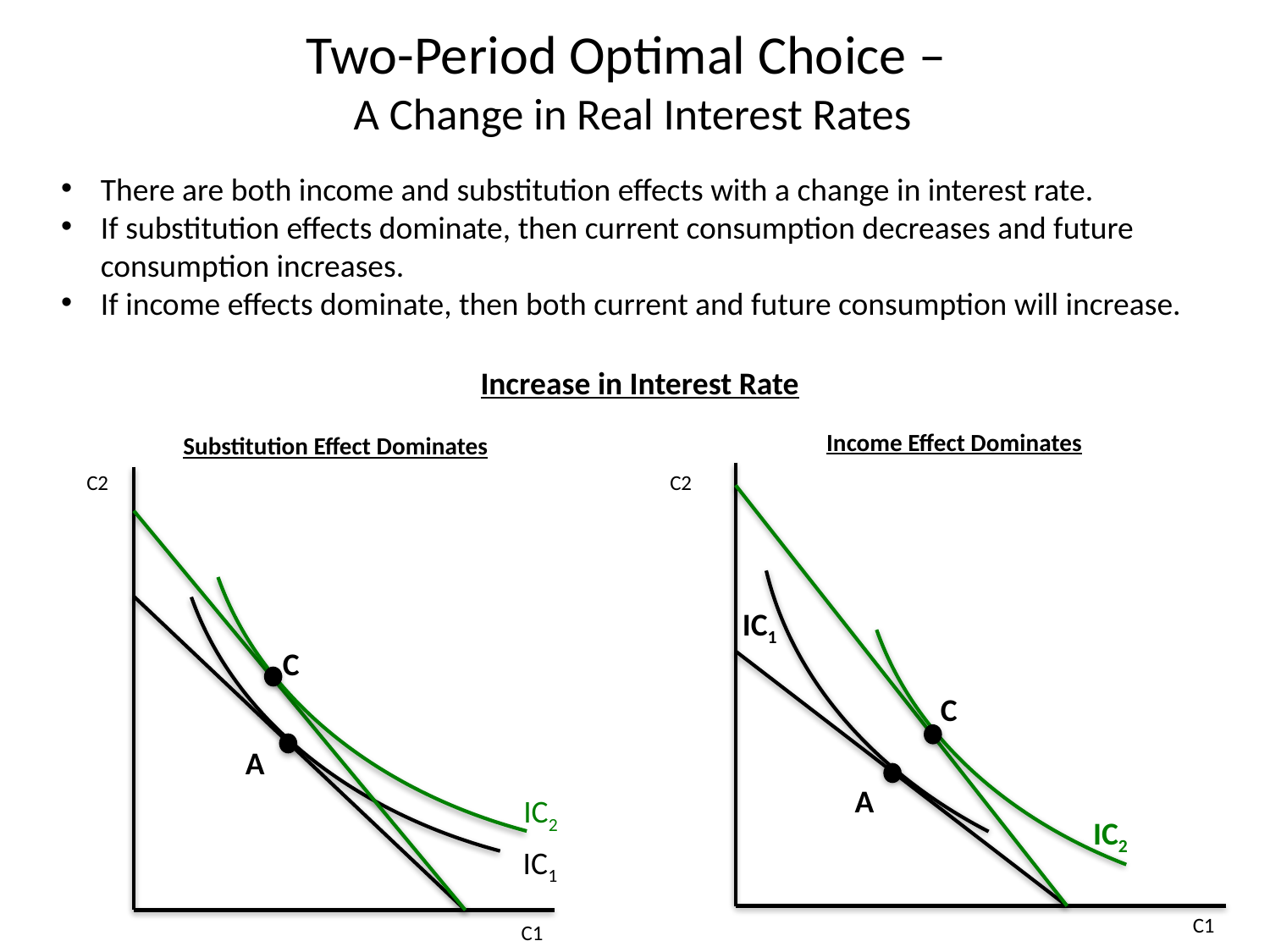

# Two-Period Optimal Choice – A Change in Real Interest Rates

There are both income and substitution effects with a change in interest rate.
If substitution effects dominate, then current consumption decreases and future consumption increases.
If income effects dominate, then both current and future consumption will increase.

Increase in Interest Rate

Income Effect Dominates
Substitution Effect Dominates
C2
C2
IC1
C

C

A

A
IC2
IC2
IC1
C1
C1